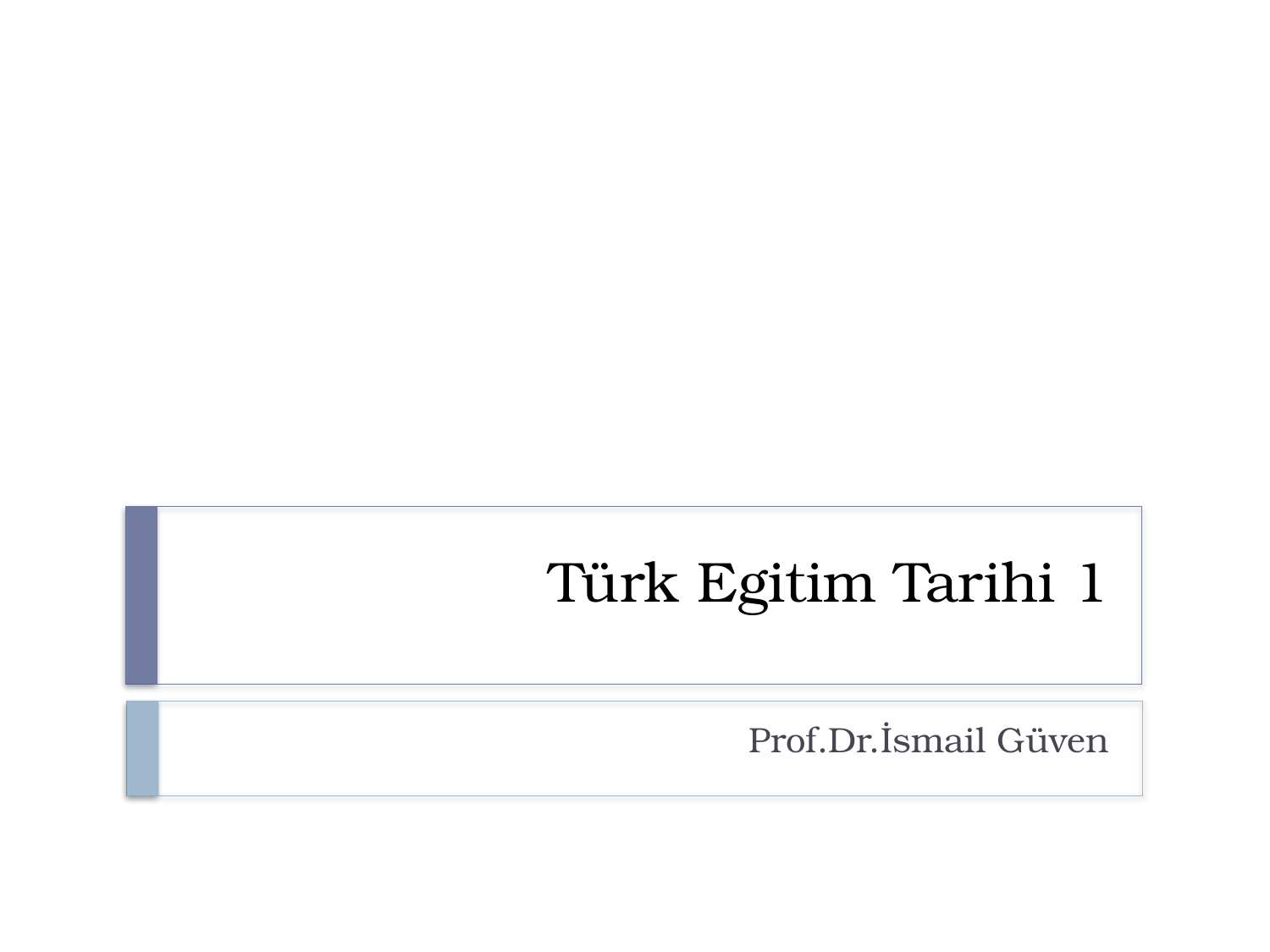

# Türk Egitim Tarihi 1
Prof.Dr.İsmail Güven